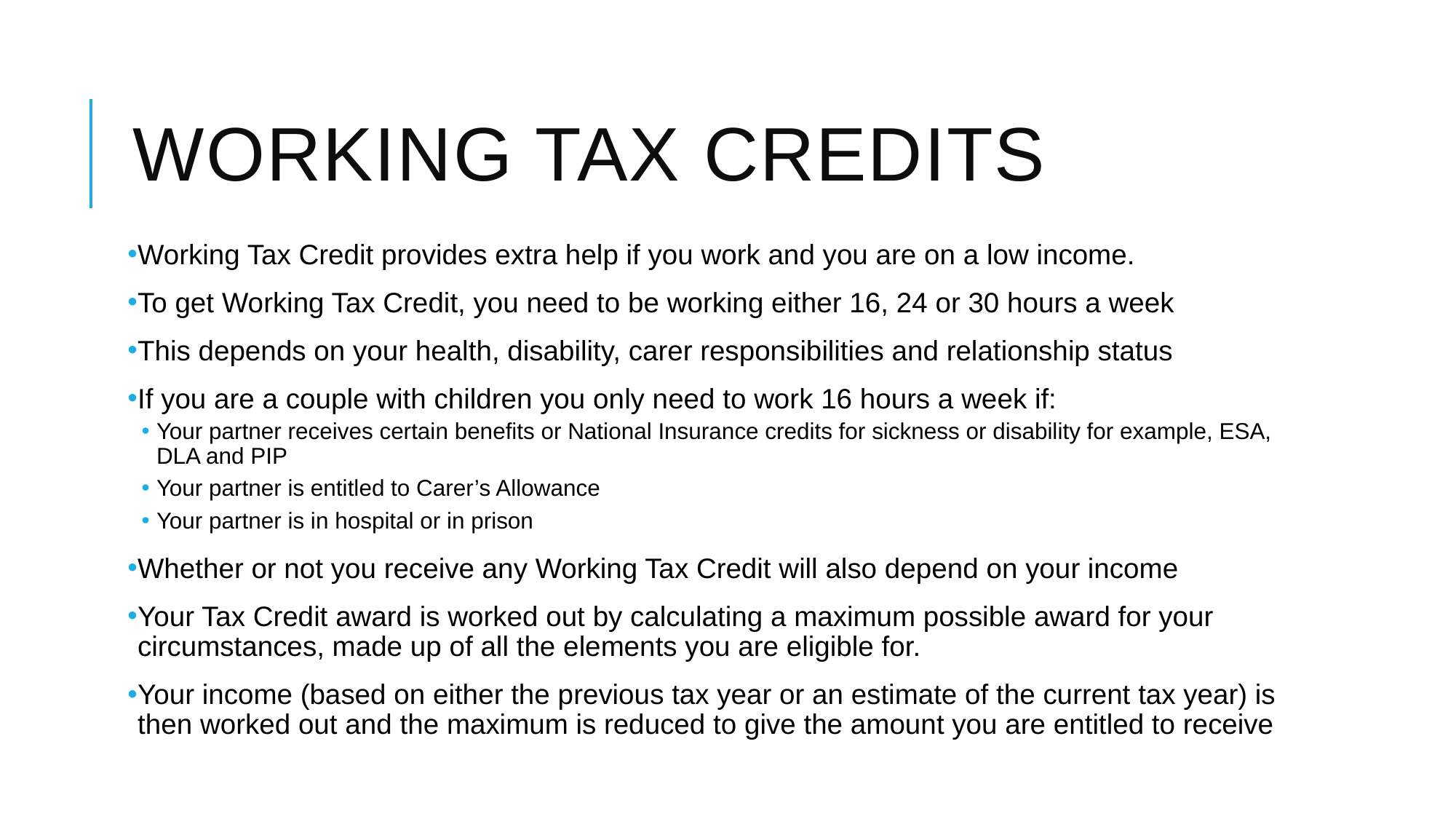

# Working tax credits
Working Tax Credit provides extra help if you work and you are on a low income.
To get Working Tax Credit, you need to be working either 16, 24 or 30 hours a week
This depends on your health, disability, carer responsibilities and relationship status
If you are a couple with children you only need to work 16 hours a week if:
Your partner receives certain benefits or National Insurance credits for sickness or disability for example, ESA, DLA and PIP
Your partner is entitled to Carer’s Allowance
Your partner is in hospital or in prison
Whether or not you receive any Working Tax Credit will also depend on your income
Your Tax Credit award is worked out by calculating a maximum possible award for your circumstances, made up of all the elements you are eligible for.
Your income (based on either the previous tax year or an estimate of the current tax year) is then worked out and the maximum is reduced to give the amount you are entitled to receive